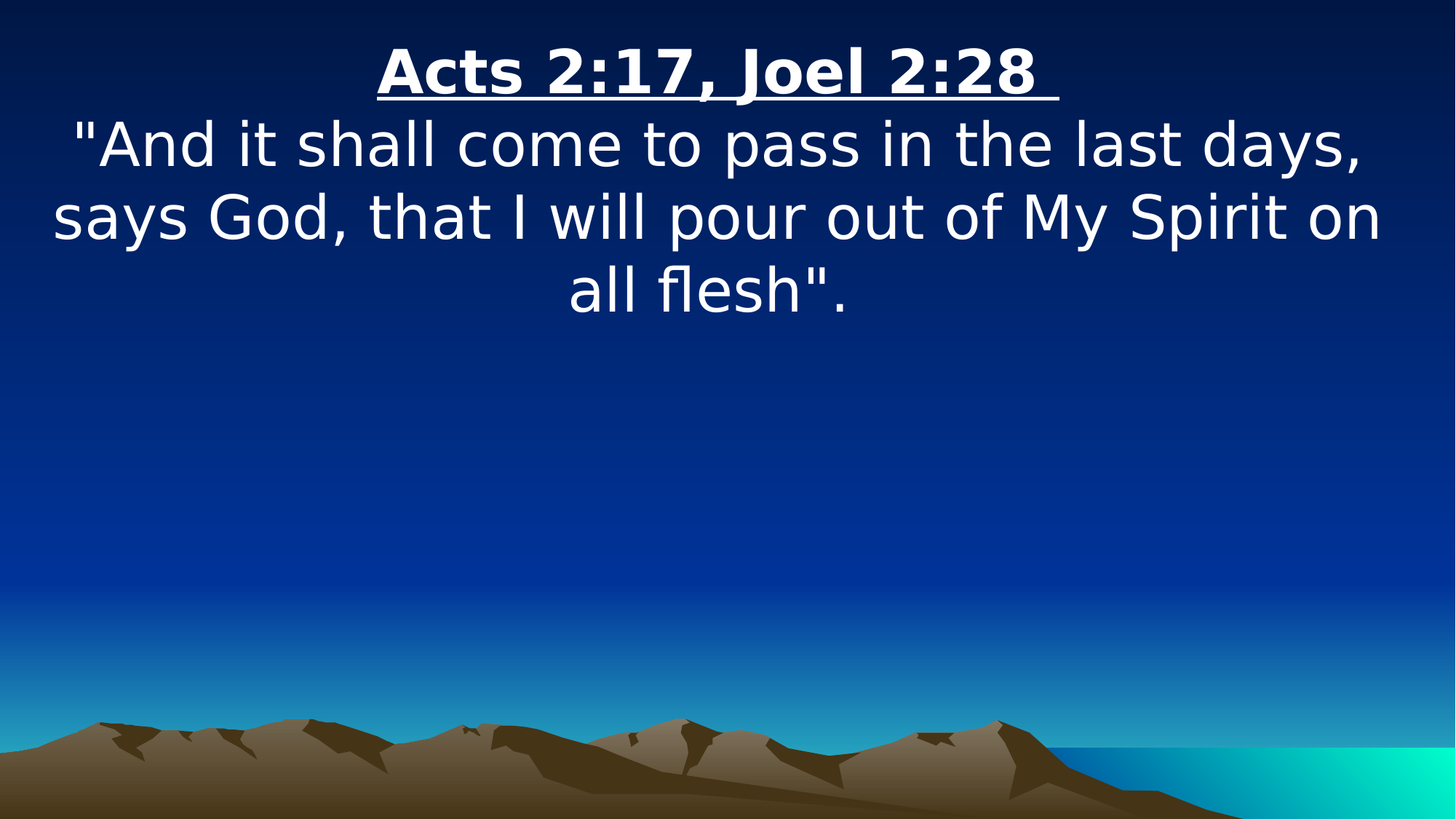

Acts 2:17, Joel 2:28
"And it shall come to pass in the last days, says God, that I will pour out of My Spirit on all flesh".